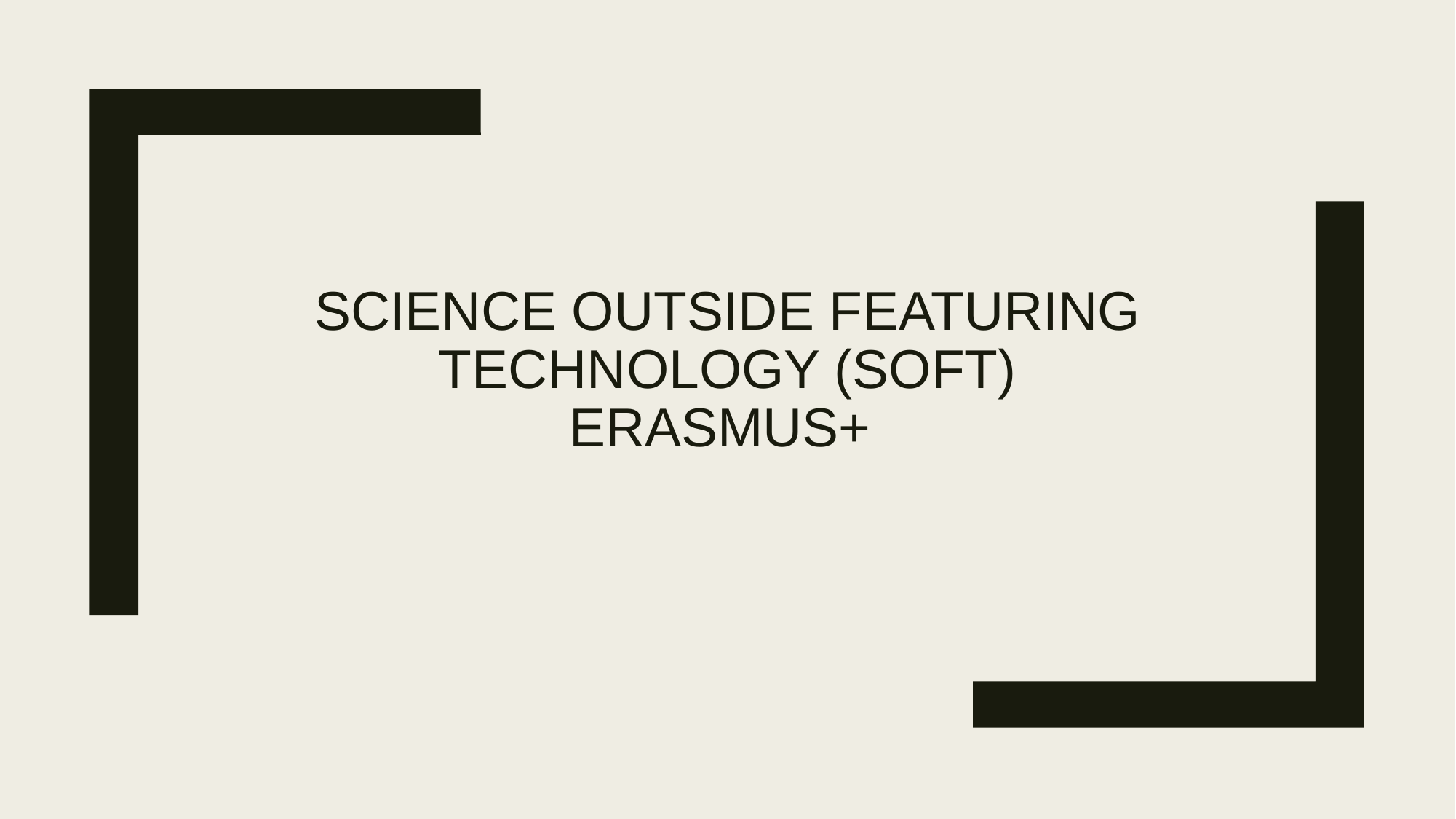

# Science Outside featuring Technology (soft) Erasmus+